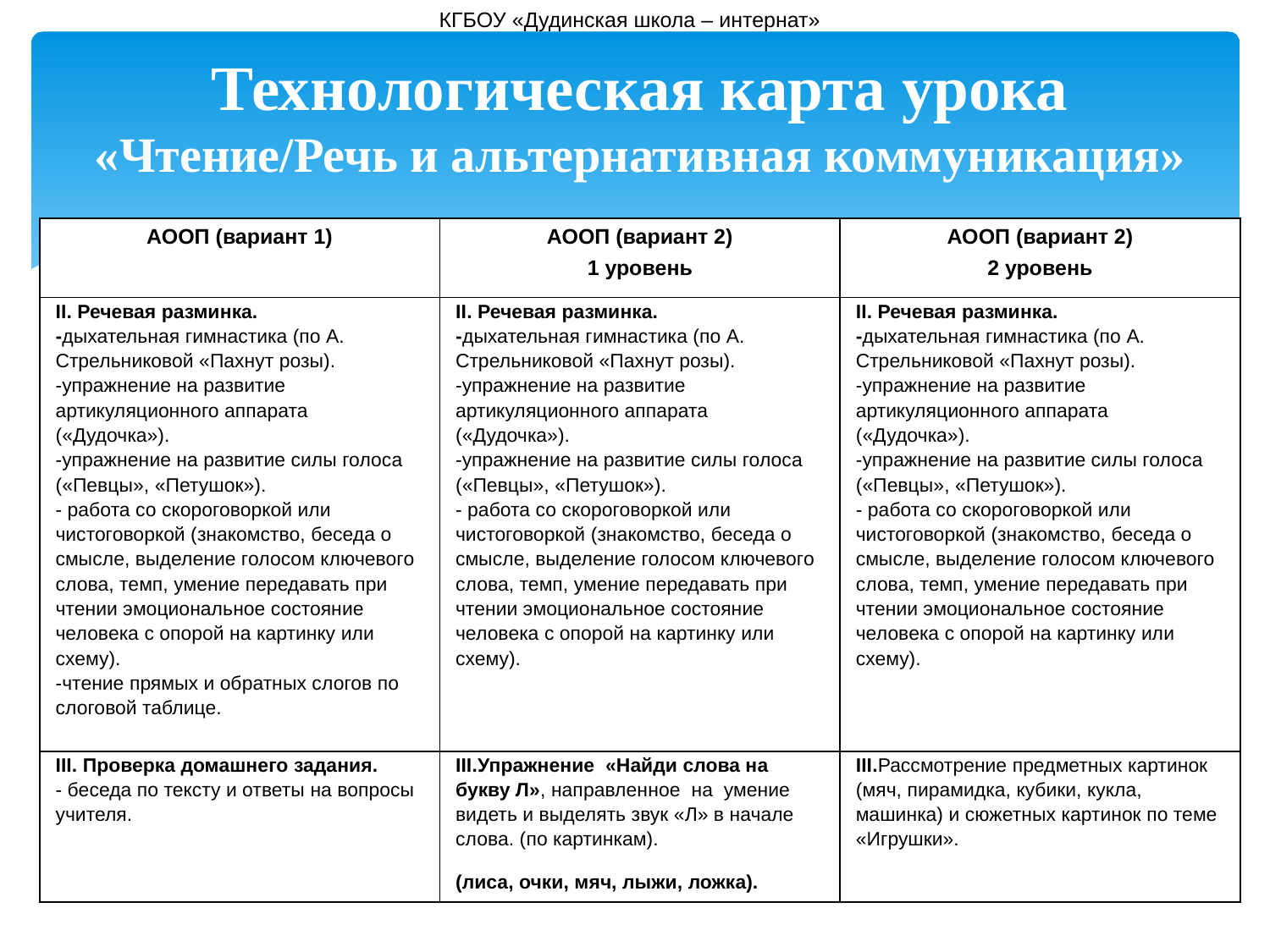

КГБОУ «Дудинская школа – интернат»
Технологическая карта урока
«Чтение/Речь и альтернативная коммуникация»
| АООП (вариант 1) | АООП (вариант 2) 1 уровень | АООП (вариант 2) 2 уровень |
| --- | --- | --- |
| II. Речевая разминка. -дыхательная гимнастика (по А. Стрельниковой «Пахнут розы). -упражнение на развитие артикуляционного аппарата («Дудочка»). -упражнение на развитие силы голоса («Певцы», «Петушок»). - работа со скороговоркой или чистоговоркой (знакомство, беседа о смысле, выделение голосом ключевого слова, темп, умение передавать при чтении эмоциональное состояние человека с опорой на картинку или схему). -чтение прямых и обратных слогов по слоговой таблице. | II. Речевая разминка. -дыхательная гимнастика (по А. Стрельниковой «Пахнут розы). -упражнение на развитие артикуляционного аппарата («Дудочка»). -упражнение на развитие силы голоса («Певцы», «Петушок»). - работа со скороговоркой или чистоговоркой (знакомство, беседа о смысле, выделение голосом ключевого слова, темп, умение передавать при чтении эмоциональное состояние человека с опорой на картинку или схему). | II. Речевая разминка. -дыхательная гимнастика (по А. Стрельниковой «Пахнут розы). -упражнение на развитие артикуляционного аппарата («Дудочка»). -упражнение на развитие силы голоса («Певцы», «Петушок»). - работа со скороговоркой или чистоговоркой (знакомство, беседа о смысле, выделение голосом ключевого слова, темп, умение передавать при чтении эмоциональное состояние человека с опорой на картинку или схему). |
| III. Проверка домашнего задания. - беседа по тексту и ответы на вопросы учителя. | III.Упражнение «Найди слова на букву Л», направленное на умение видеть и выделять звук «Л» в начале слова. (по картинкам). (лиса, очки, мяч, лыжи, ложка). | III.Рассмотрение предметных картинок (мяч, пирамидка, кубики, кукла, машинка) и сюжетных картинок по теме «Игрушки». |